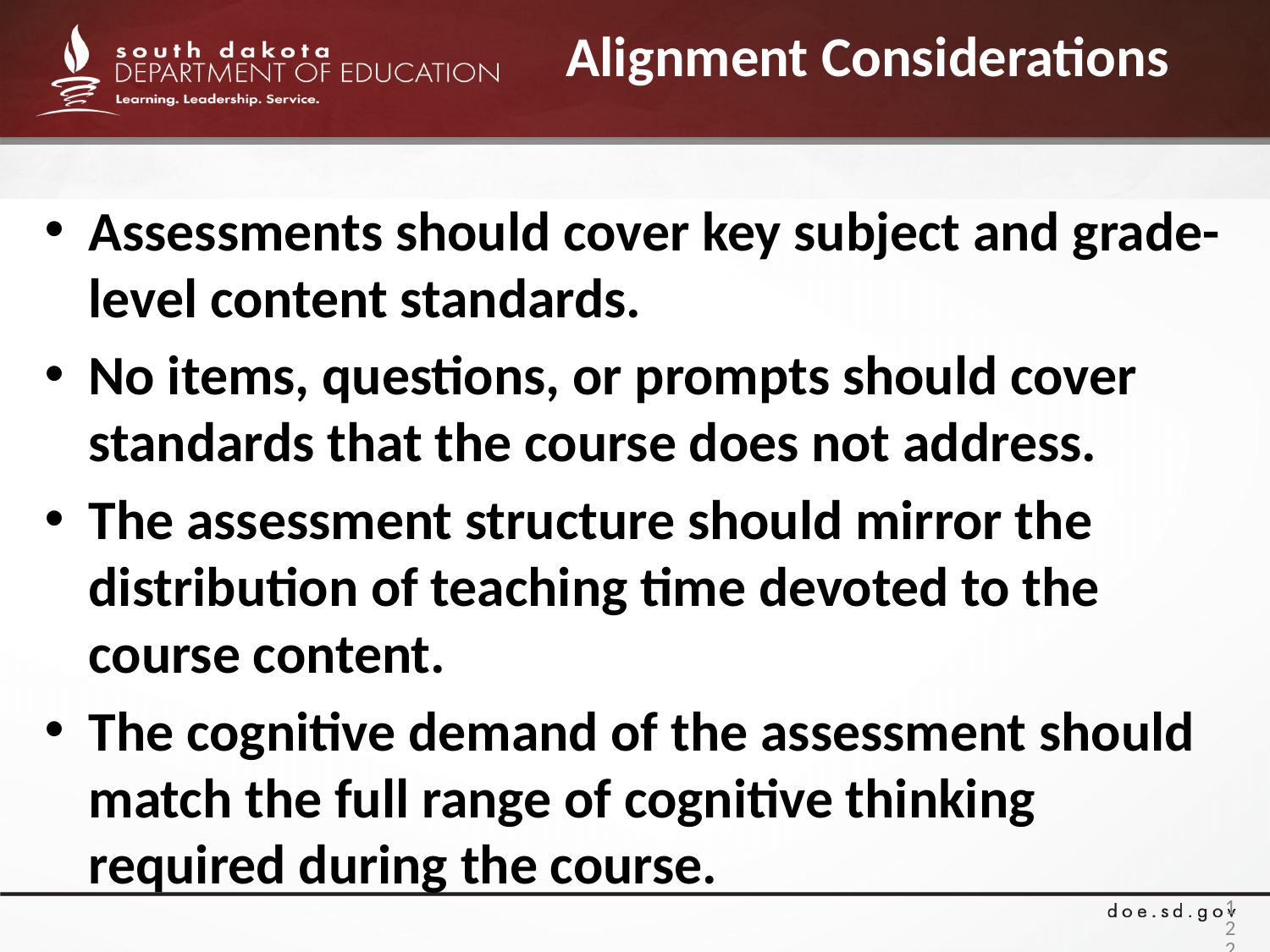

# Alignment Considerations
Assessments should cover key subject and grade-level content standards.
No items, questions, or prompts should cover standards that the course does not address.
The assessment structure should mirror the distribution of teaching time devoted to the course content.
The cognitive demand of the assessment should match the full range of cognitive thinking required during the course.
122